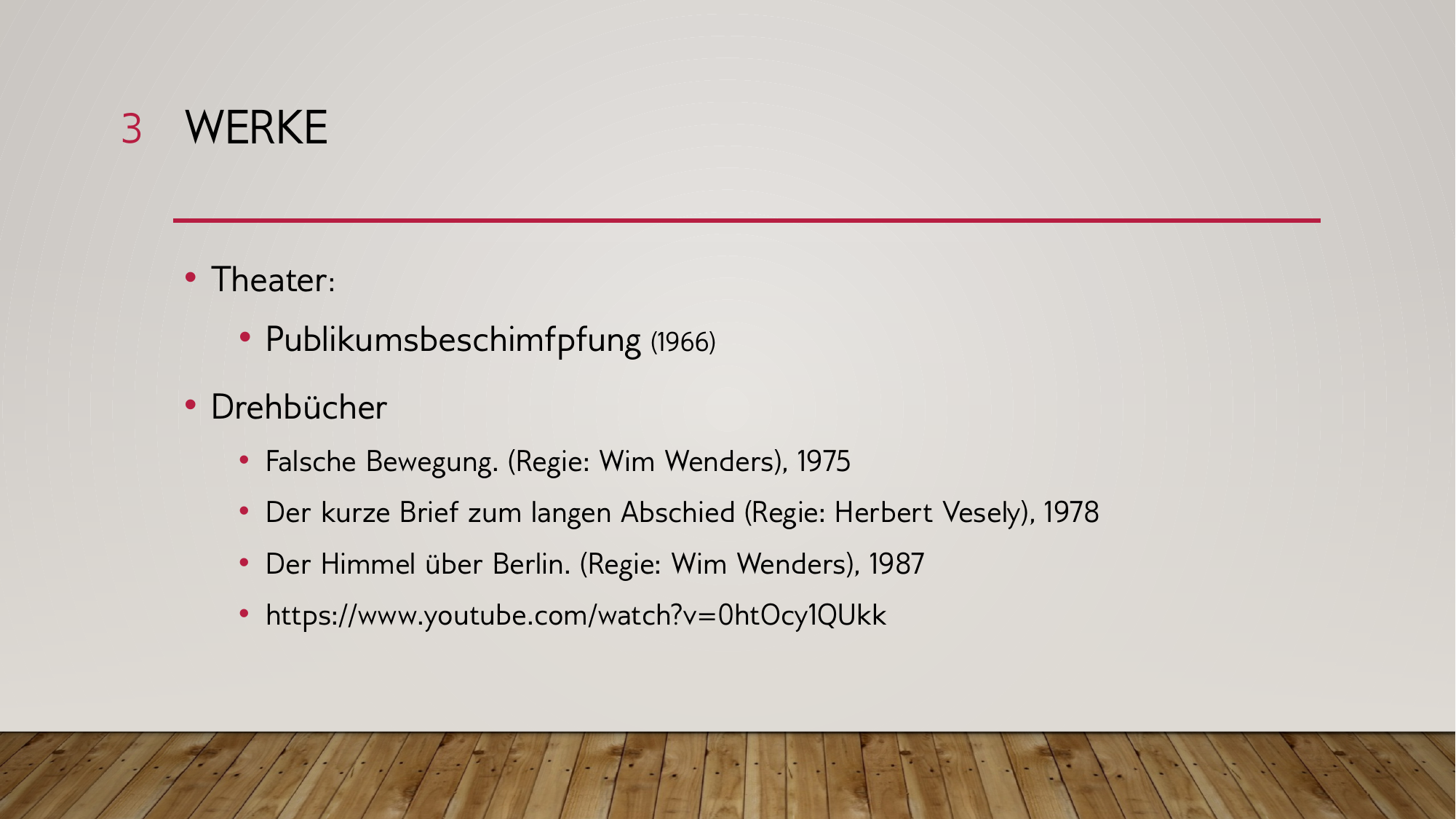

3
# werke
Theater:
Publikumsbeschimfpfung (1966)
Drehbücher
Falsche Bewegung. (Regie: Wim Wenders), 1975
Der kurze Brief zum langen Abschied (Regie: Herbert Vesely), 1978
Der Himmel über Berlin. (Regie: Wim Wenders), 1987
https://www.youtube.com/watch?v=0htOcy1QUkk